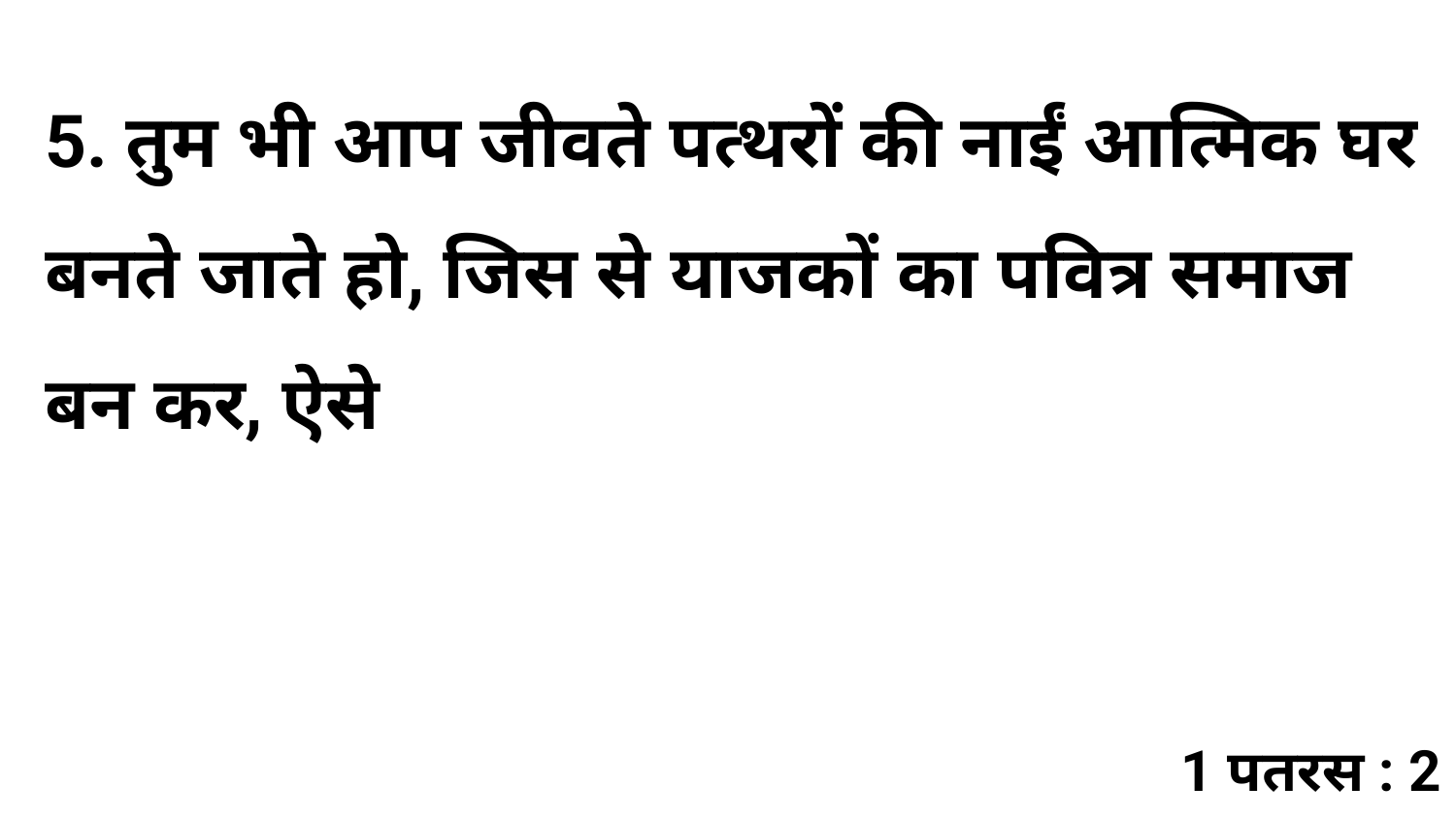

5. तुम भी आप जीवते पत्थरों की नाईं आत्मिक घर बनते जाते हो, जिस से याजकों का पवित्र समाज बन कर, ऐसे
1 पतरस : 2